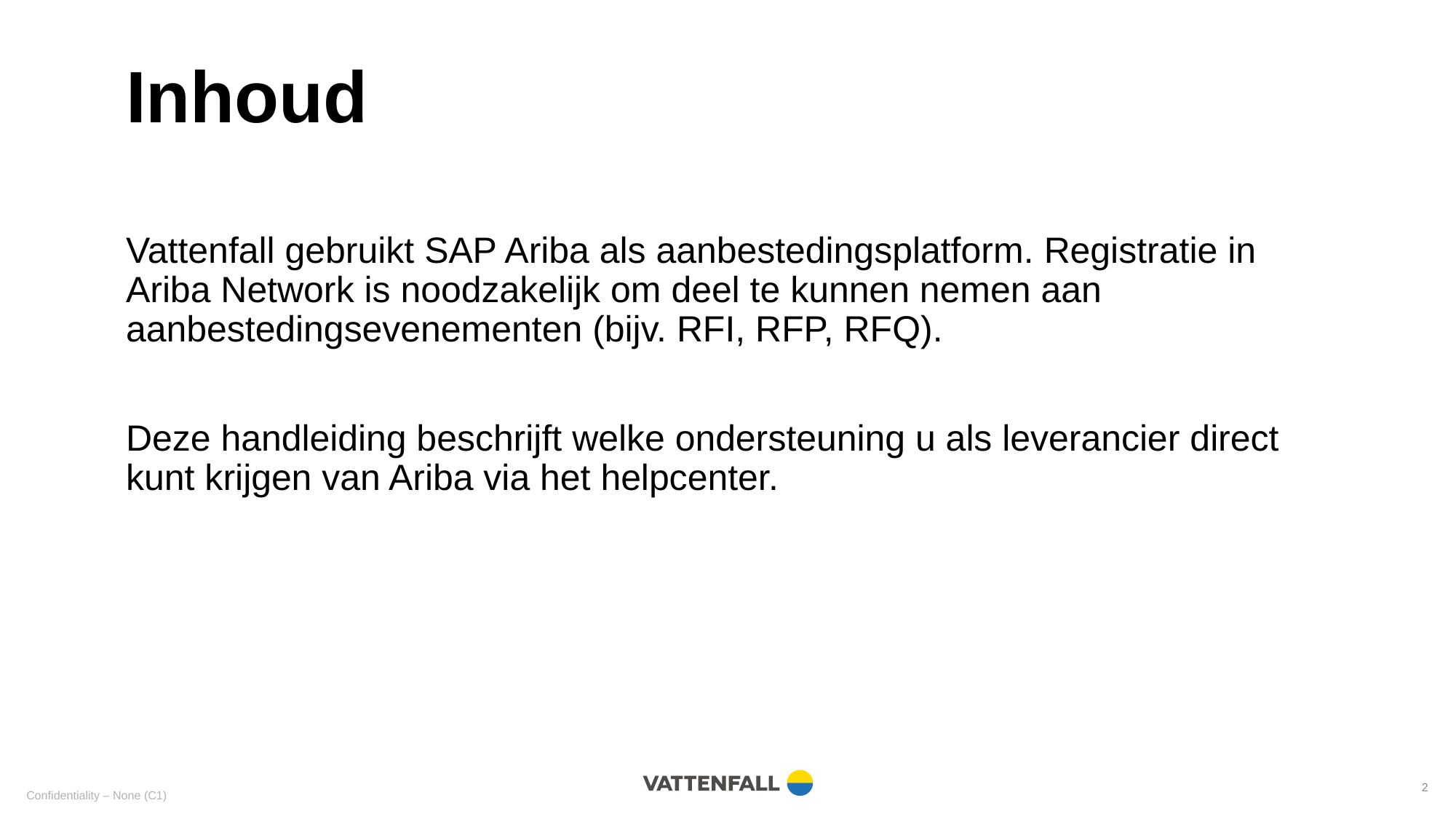

# Inhoud
Vattenfall gebruikt SAP Ariba als aanbestedingsplatform. Registratie in Ariba Network is noodzakelijk om deel te kunnen nemen aan aanbestedingsevenementen (bijv. RFI, RFP, RFQ).

Deze handleiding beschrijft welke ondersteuning u als leverancier direct kunt krijgen van Ariba via het helpcenter.
2

Confidentiality – None (C1)